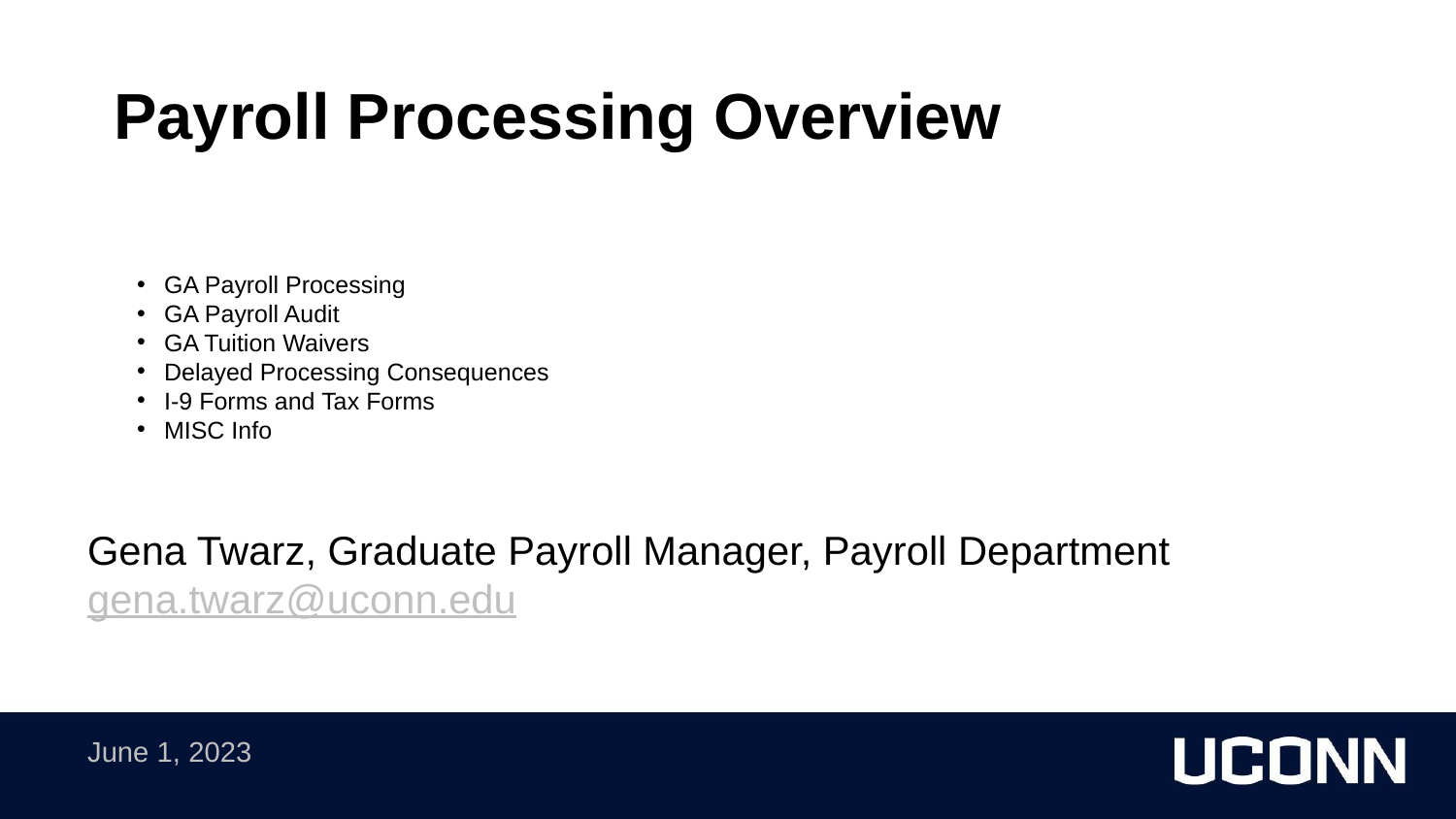

Payroll Processing Overview
GA Payroll Processing
GA Payroll Audit
GA Tuition Waivers
Delayed Processing Consequences
I-9 Forms and Tax Forms
MISC Info
Gena Twarz, Graduate Payroll Manager, Payroll Department
gena.twarz@uconn.edu
June 1, 2023